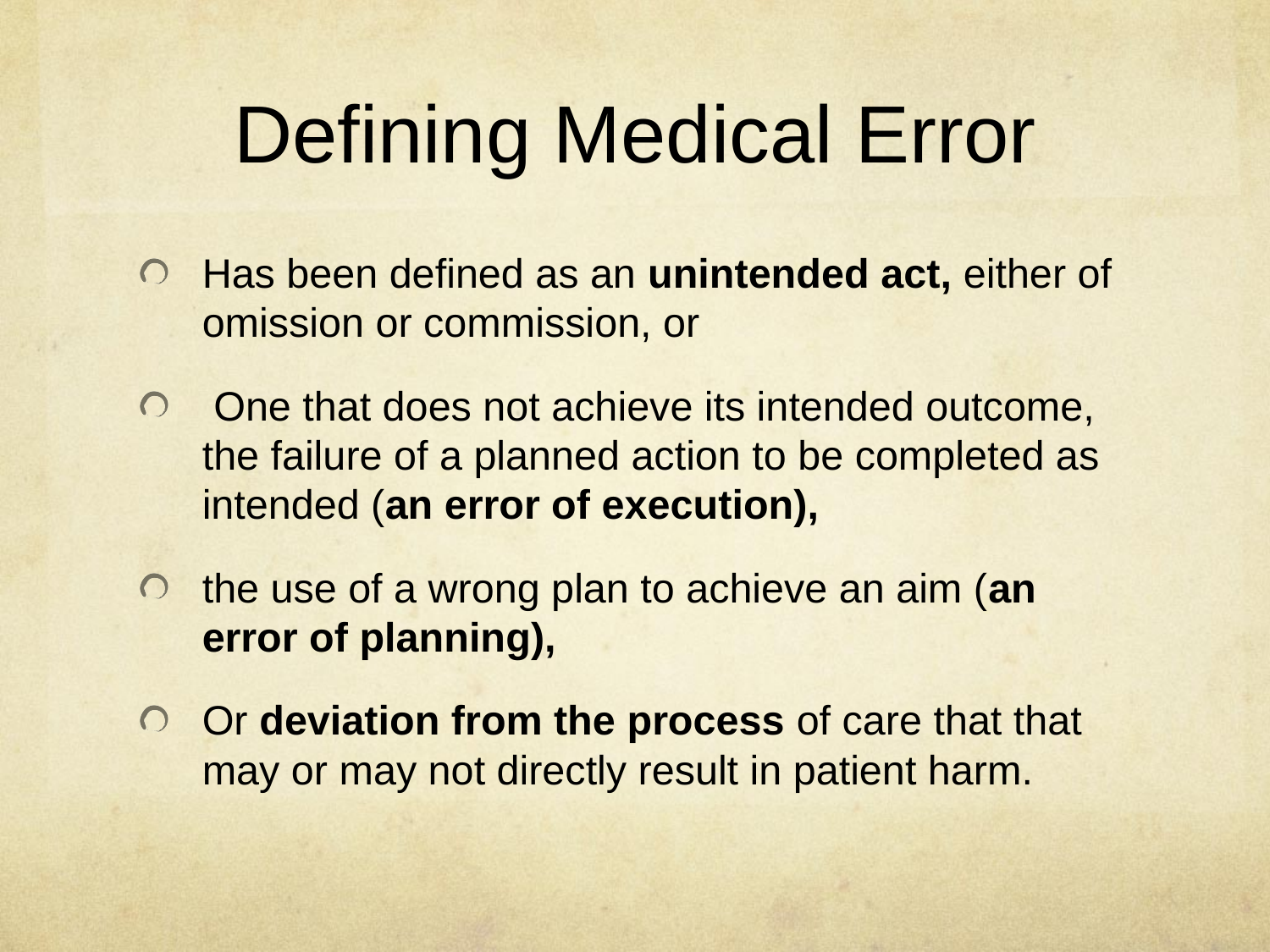

# Defining Medical Error
Has been defined as an unintended act, either of omission or commission, or
 One that does not achieve its intended outcome, the failure of a planned action to be completed as intended (an error of execution),
the use of a wrong plan to achieve an aim (an error of planning),
Or deviation from the process of care that that may or may not directly result in patient harm.